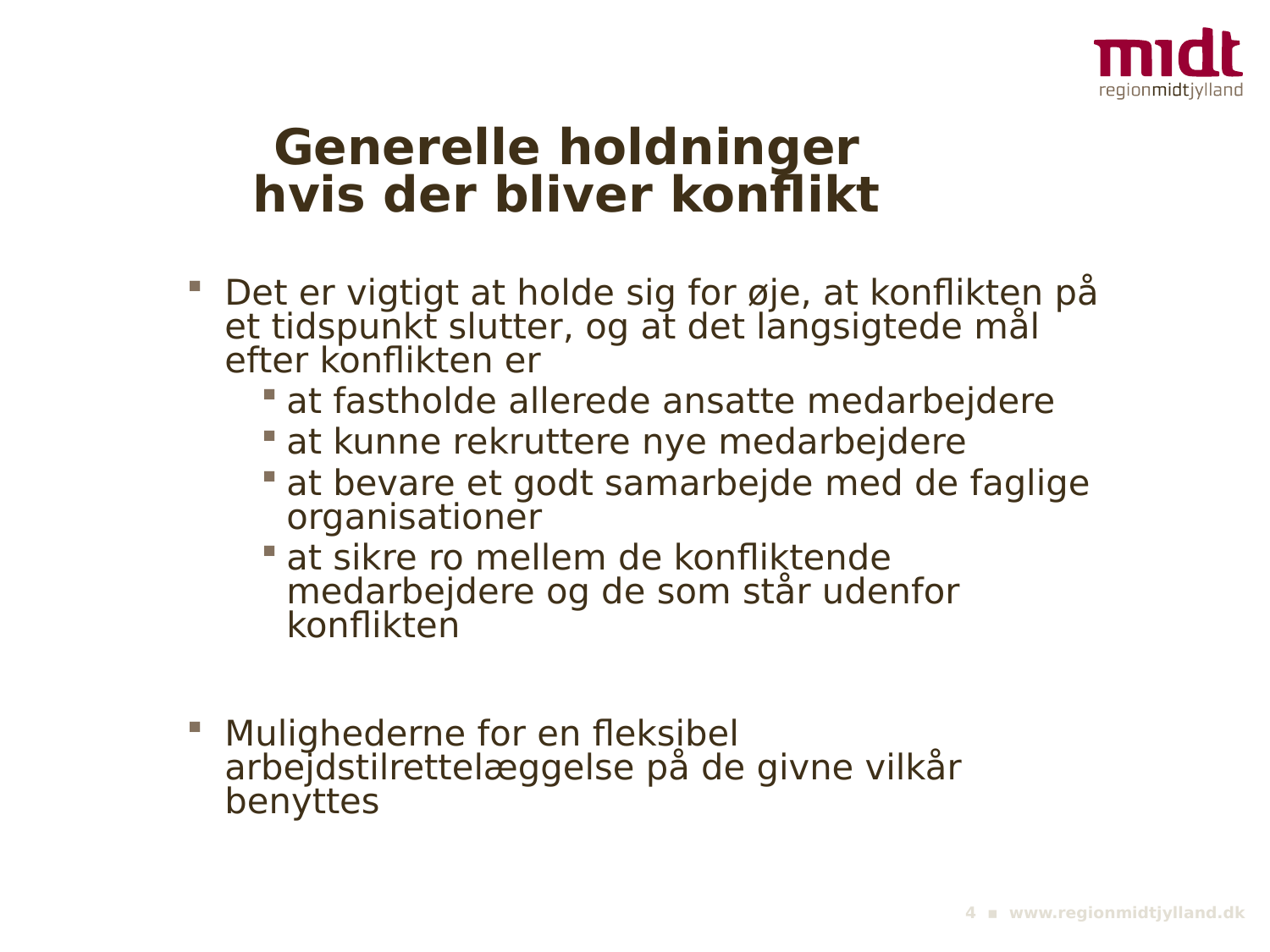

# Generelle holdninger hvis der bliver konflikt
Det er vigtigt at holde sig for øje, at konflikten på et tidspunkt slutter, og at det langsigtede mål efter konflikten er
at fastholde allerede ansatte medarbejdere
at kunne rekruttere nye medarbejdere
at bevare et godt samarbejde med de faglige organisationer
at sikre ro mellem de konfliktende medarbejdere og de som står udenfor konflikten

Mulighederne for en fleksibel arbejdstilrettelæggelse på de givne vilkår benyttes

4  ▪  www.regionmidtjylland.dk